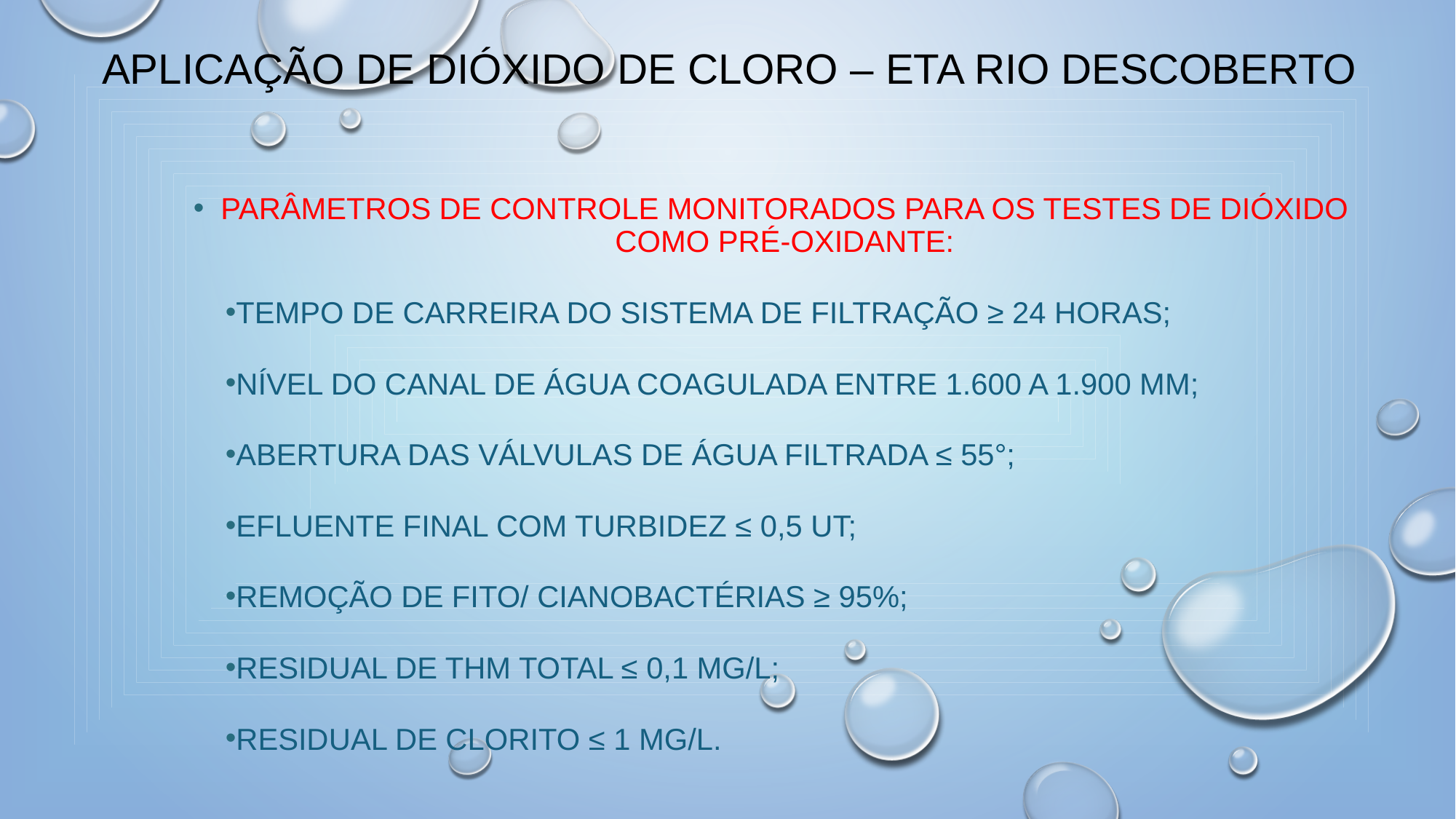

# APLICAÇÃO DE DIÓXIDO DE CLORO – ETA RIO DESCOBERTO
Parâmetros de controle monitorados para os testes de Dióxido como pré-oxidante:
Tempo de carreira do sistema de filtração ≥ 24 horas;
Nível do canal de água coagulada entre 1.600 a 1.900 mm;
Abertura das válvulas de água filtrada ≤ 55°;
Efluente final com turbidez ≤ 0,5 Ut;
Remoção de fito/ cianobactérias ≥ 95%;
Residual de THM total ≤ 0,1 mg/L;
Residual de clorito ≤ 1 MG/l.